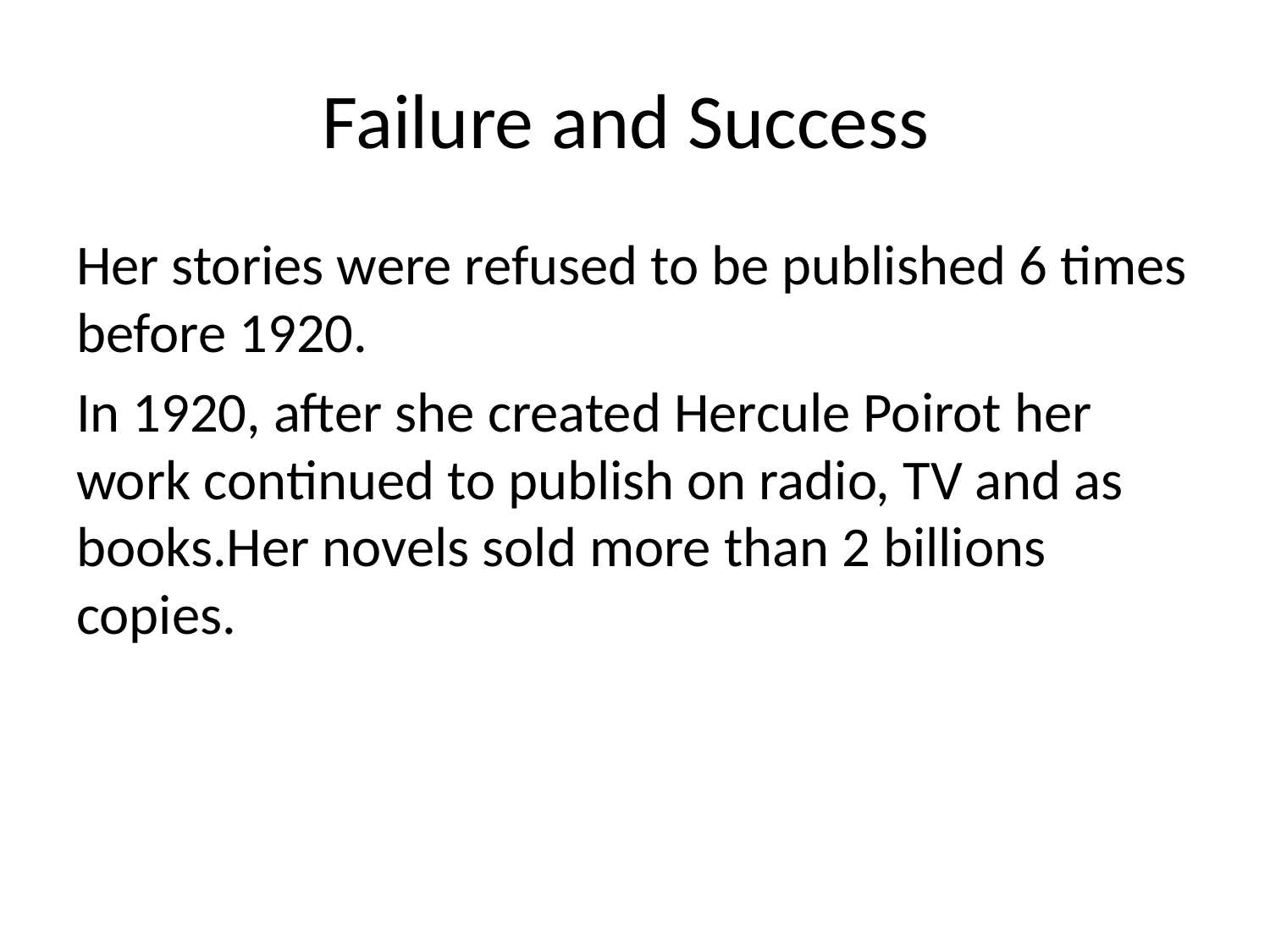

# Failure and Success
Her stories were refused to be published 6 times before 1920.
In 1920, after she created Hercule Poirot her work continued to publish on radio, TV and as books.Her novels sold more than 2 billions copies.